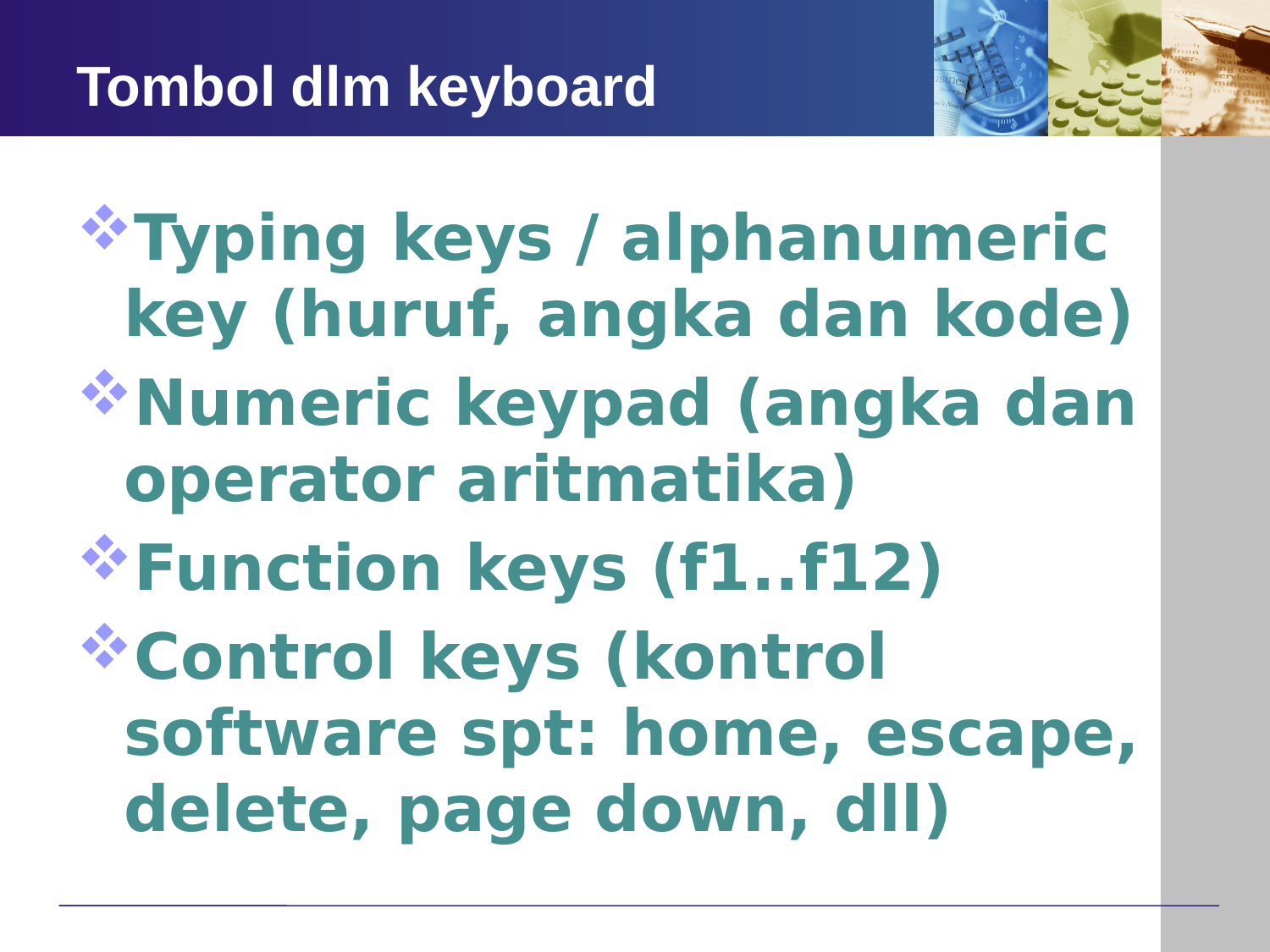

# Tombol dlm keyboard
Typing keys / alphanumeric key (huruf, angka dan kode)
Numeric keypad (angka dan operator aritmatika)
Function keys (f1..f12)
Control keys (kontrol software spt: home, escape, delete, page down, dll)